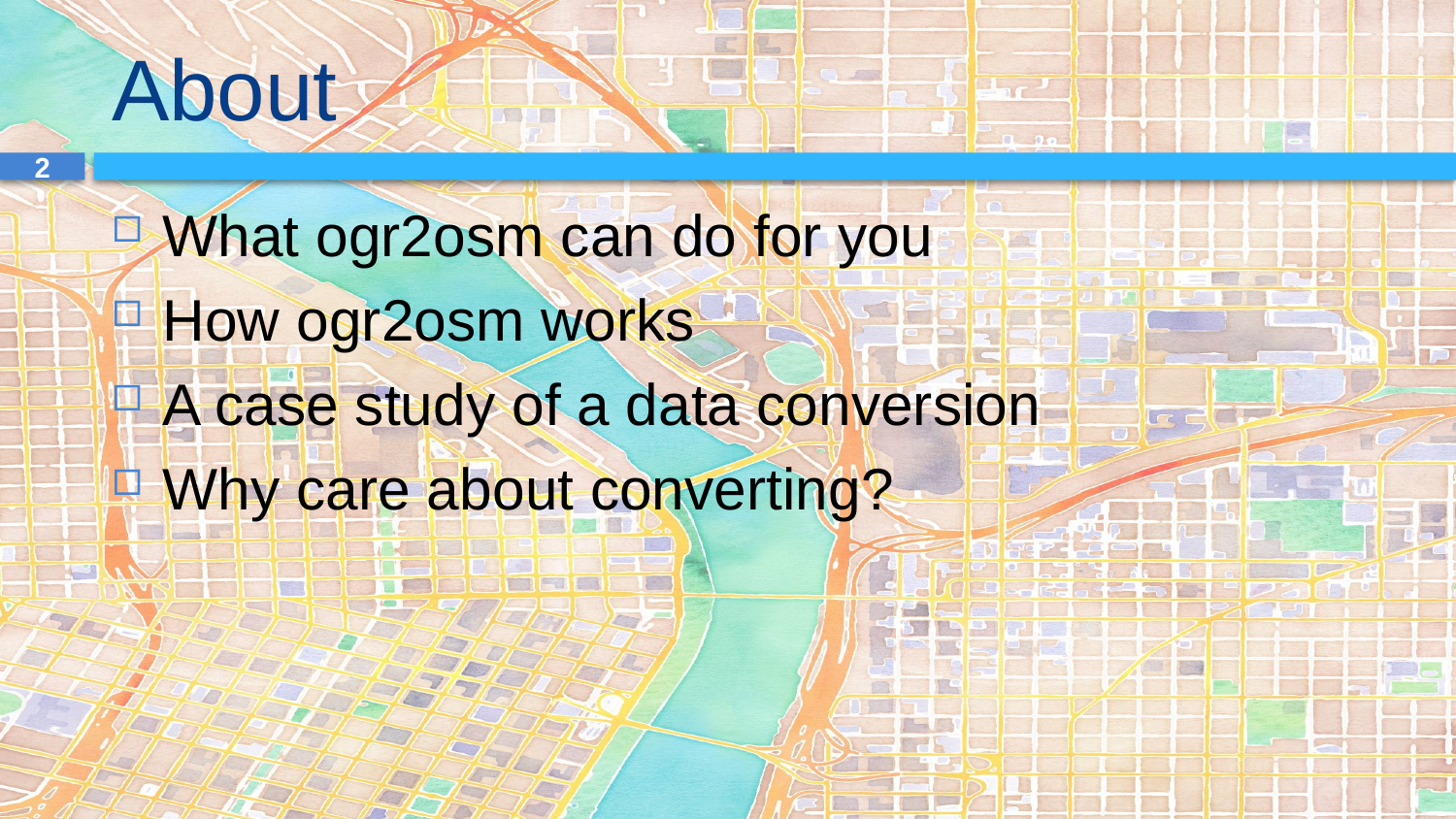

# About
2
What ogr2osm can do for you
How ogr2osm works
A case study of a data conversion
Why care about converting?